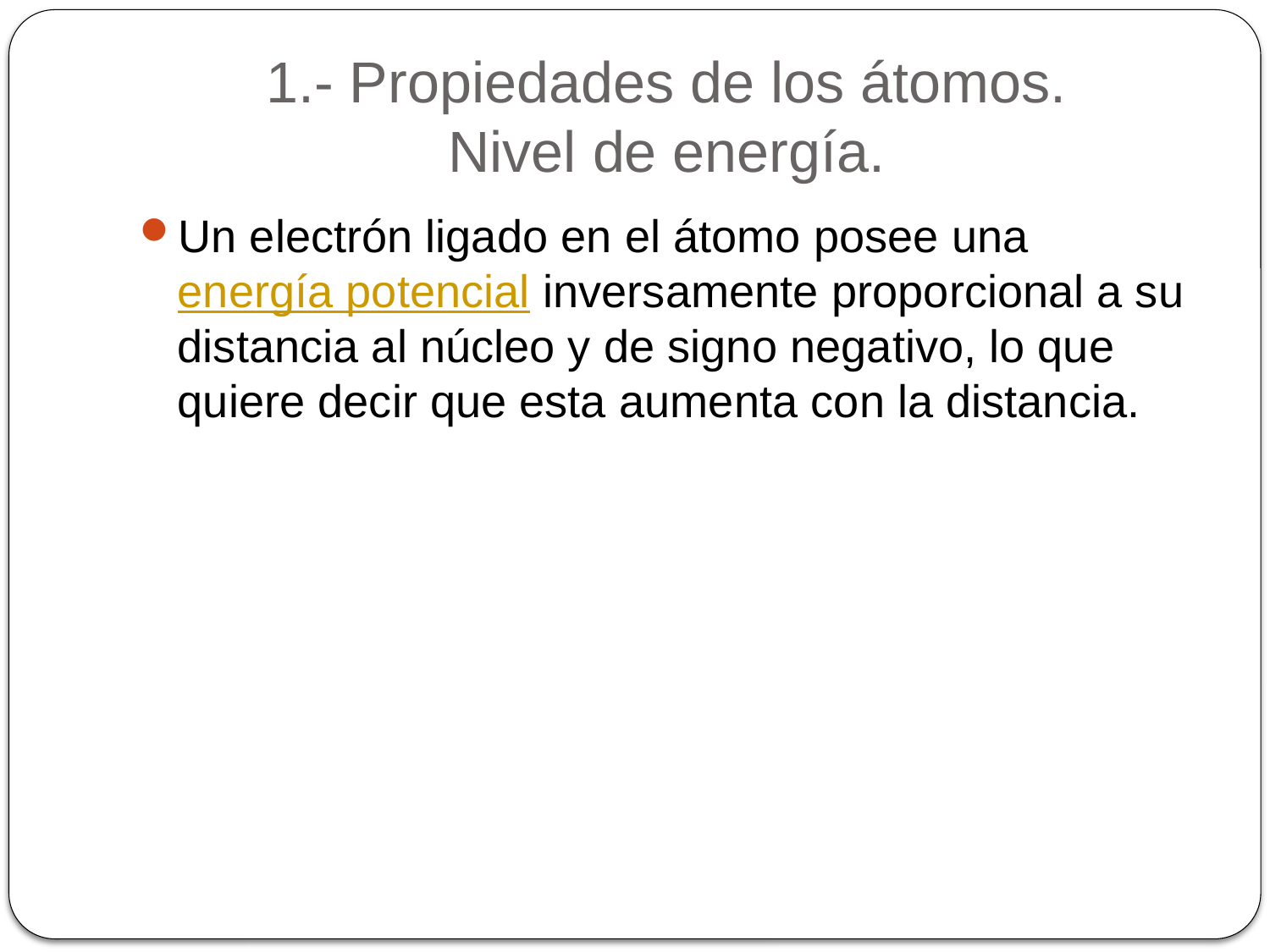

# 1.- Propiedades de los átomos. Nivel de energía.
Un electrón ligado en el átomo posee una energía potencial inversamente proporcional a su distancia al núcleo y de signo negativo, lo que quiere decir que esta aumenta con la distancia.